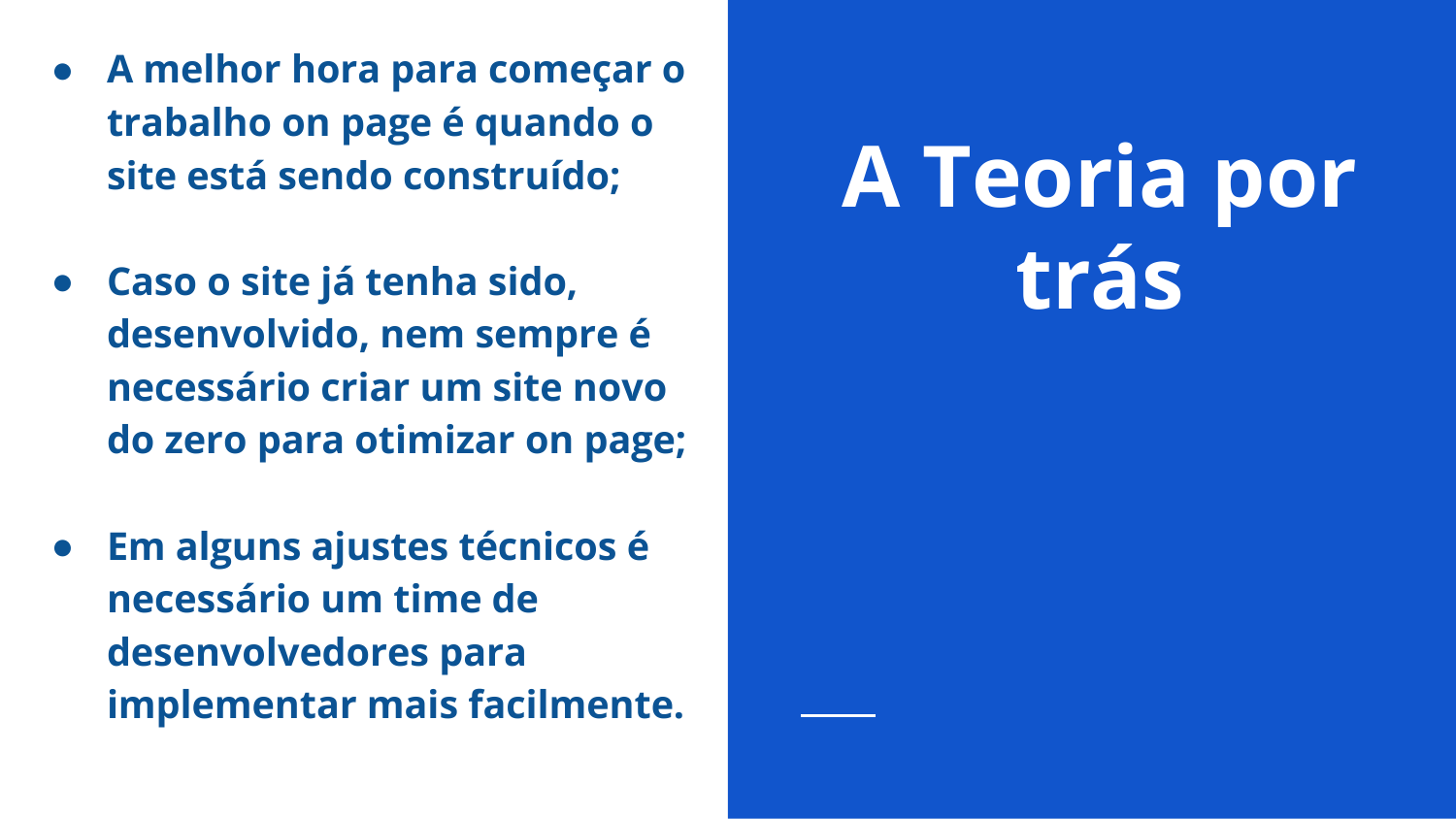

A melhor hora para começar o trabalho on page é quando o site está sendo construído;

Caso o site já tenha sido, desenvolvido, nem sempre é necessário criar um site novo do zero para otimizar on page;

Em alguns ajustes técnicos é necessário um time de desenvolvedores para implementar mais facilmente.
# A Teoria por trás